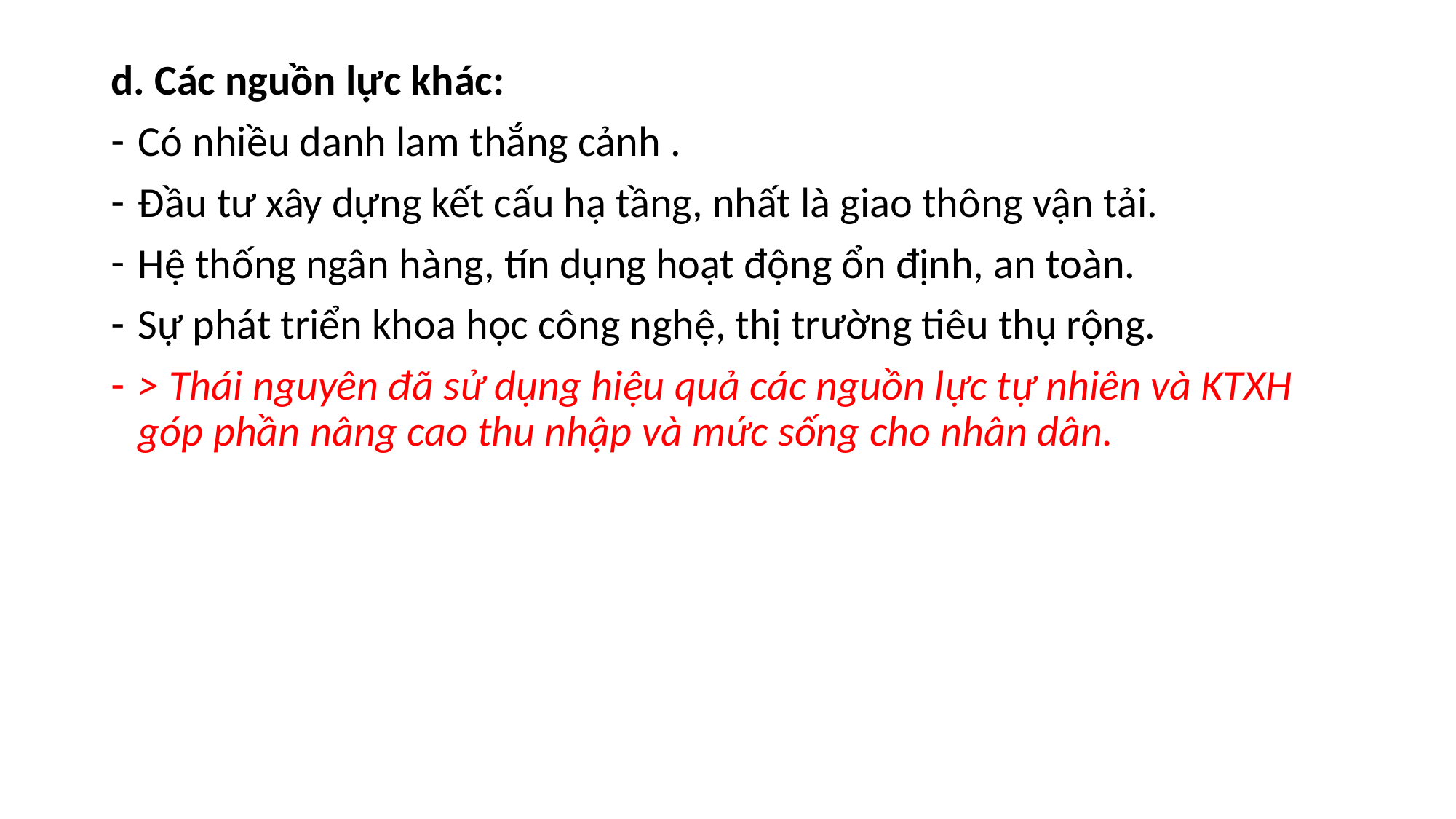

d. Các nguồn lực khác:
Có nhiều danh lam thắng cảnh .
Đầu tư xây dựng kết cấu hạ tầng, nhất là giao thông vận tải.
Hệ thống ngân hàng, tín dụng hoạt động ổn định, an toàn.
Sự phát triển khoa học công nghệ, thị trường tiêu thụ rộng.
> Thái nguyên đã sử dụng hiệu quả các nguồn lực tự nhiên và KTXH góp phần nâng cao thu nhập và mức sống cho nhân dân.